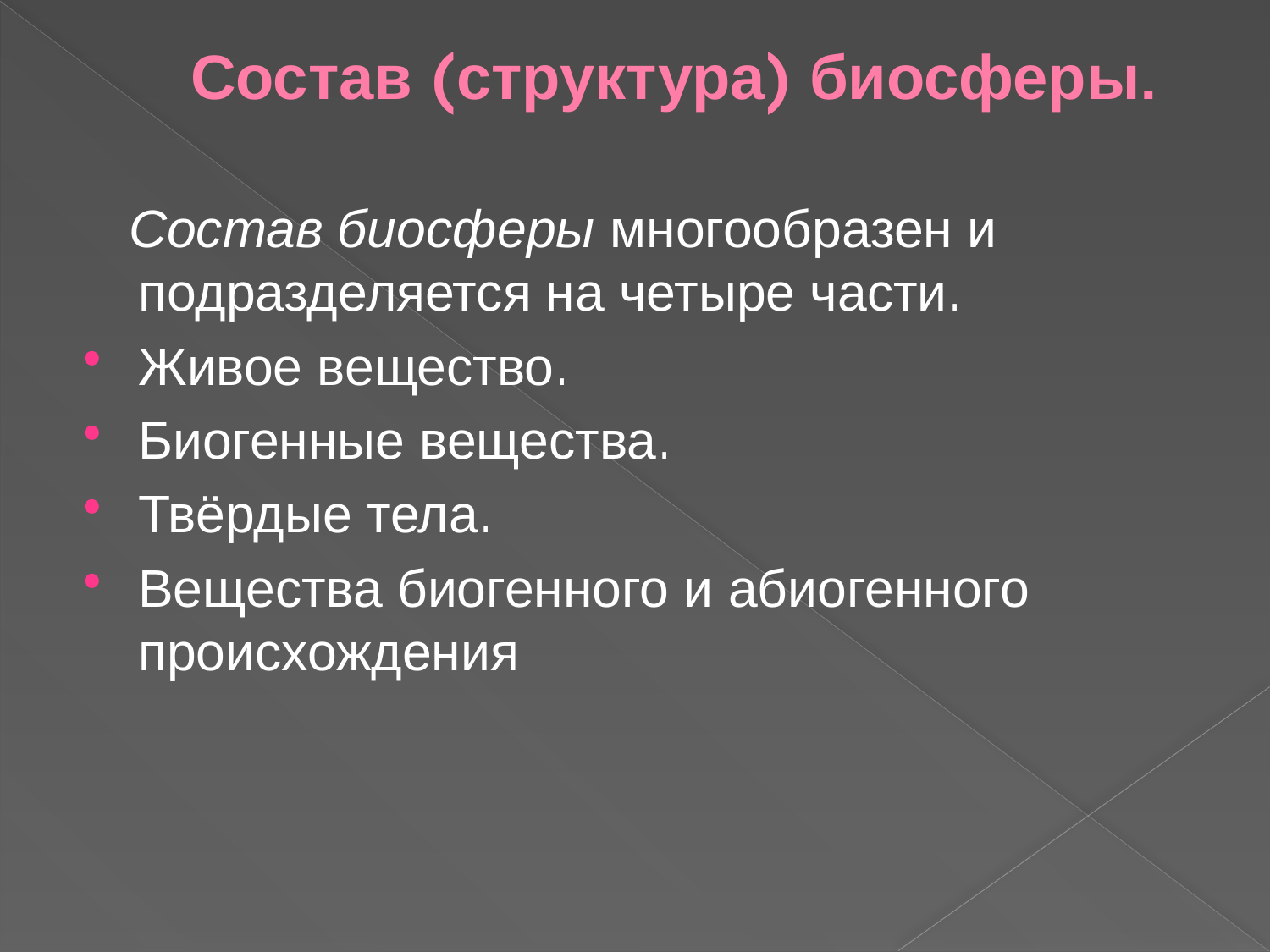

# Состав (структура) биосферы.
   Состав биосферы многообразен и подразделяется на четыре части.
Живое вещество.
Биогенные вещества.
Твёрдые тела.
Вещества биогенного и абиогенного происхождения